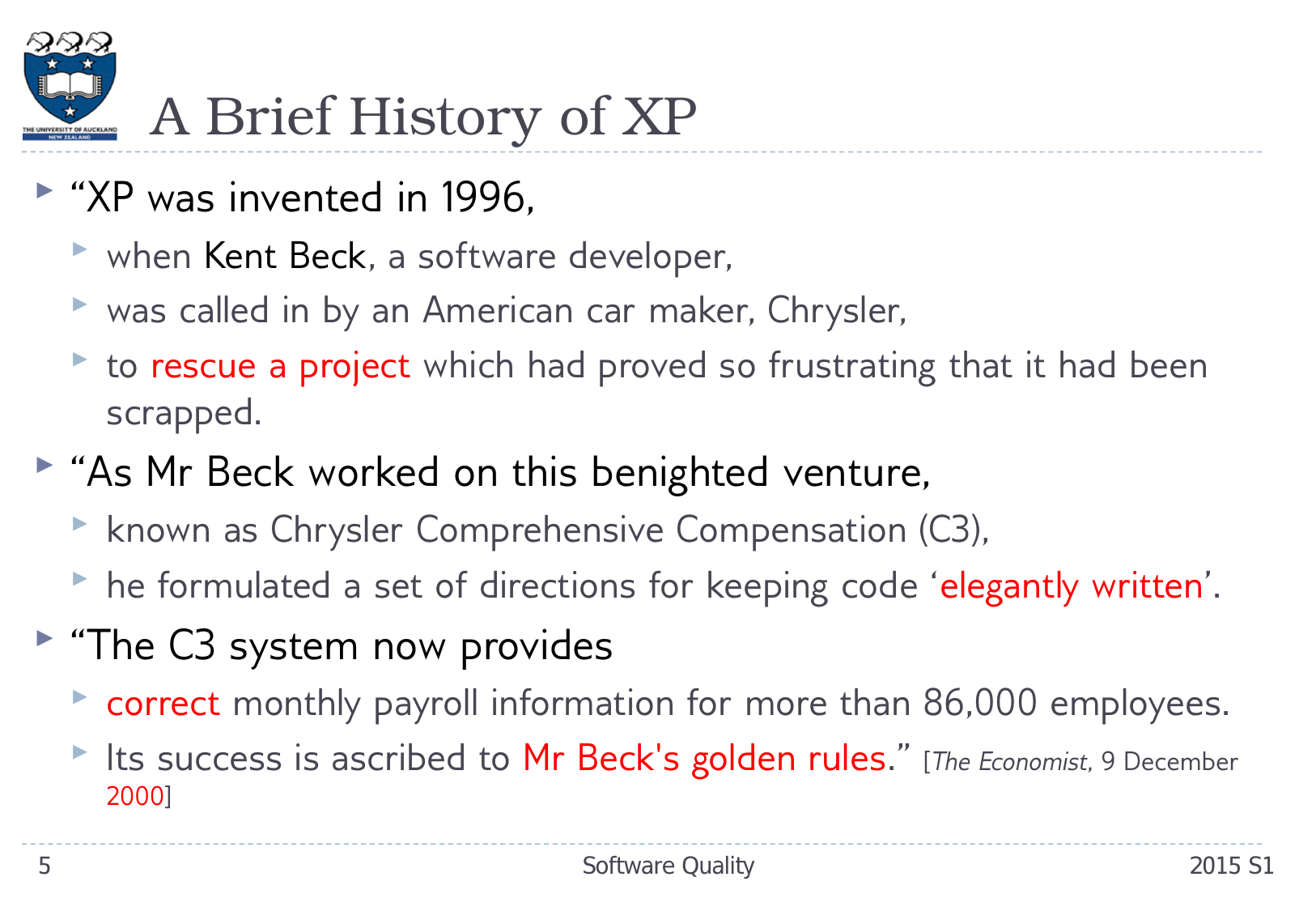

# A Brief History of XP
“XP was invented in 1996,
when Kent Beck, a software developer,
was called in by an American car maker, Chrysler,
to rescue a project which had proved so frustrating that it had been scrapped.
“As Mr Beck worked on this benighted venture,
known as Chrysler Comprehensive Compensation (C3),
he formulated a set of directions for keeping code ‘elegantly written’.
“The C3 system now provides
correct monthly payroll information for more than 86,000 employees.
Its success is ascribed to Mr Beck's golden rules.” [The Economist, 9 December 2000]

5
Software Quality
2015 S1